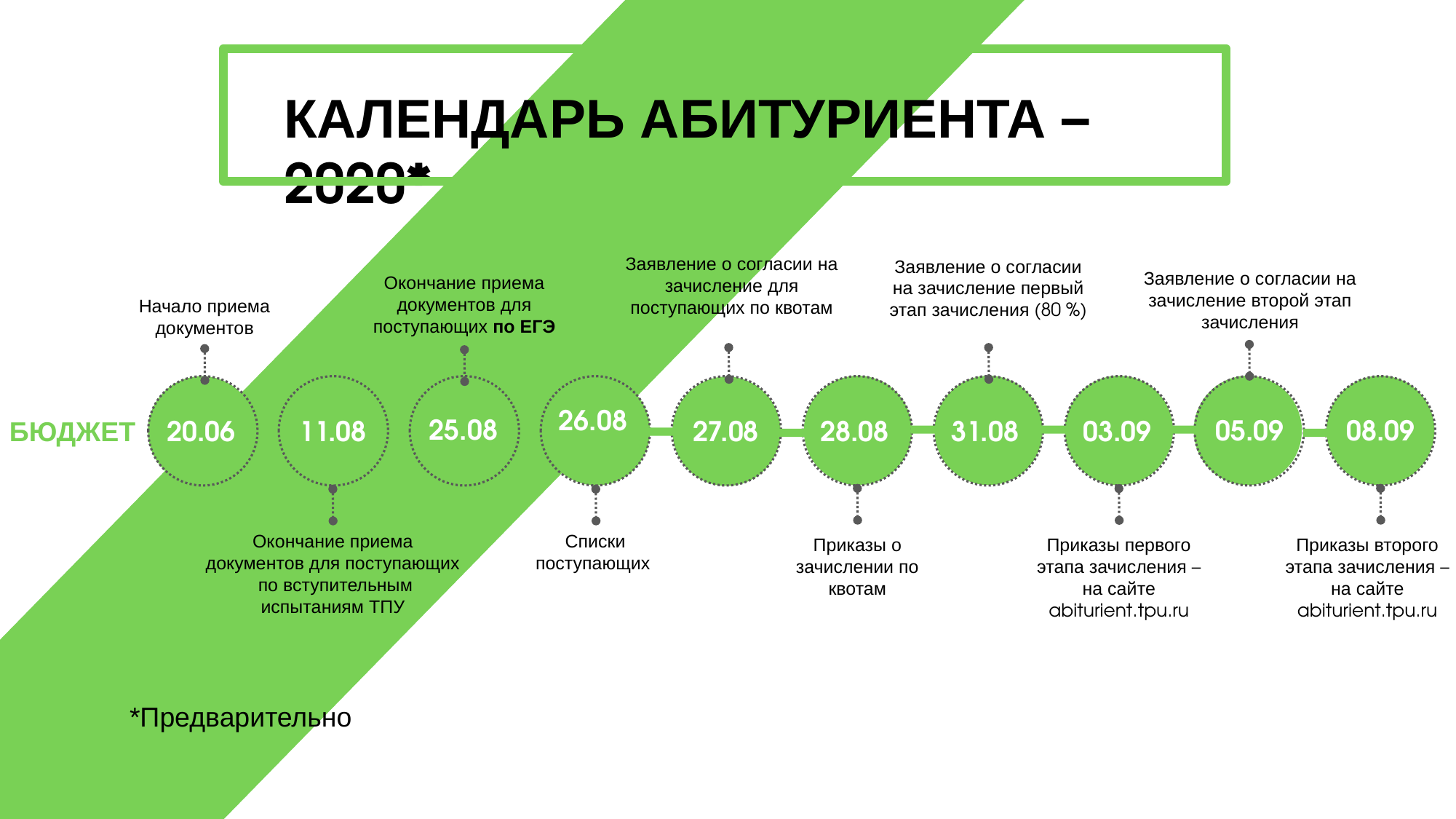

КАЛЕНДАРЬ АБИТУРИЕНТА – 2020*
Заявление о согласии на зачисление для поступающих по квотам
Заявление о согласии на зачисление первый этап зачисления (80 %)
Заявление о согласии на зачисление второй этап зачисления
Окончание приема документов для поступающих по ЕГЭ
Начало приема документов

26.08
25.08
05.09
08.09
БЮДЖЕТ
20.06
31.08
03.09
27.08
28.08
11.08

Окончание приема документов для поступающих  по вступительным испытаниям ТПУ
Списки поступающих
Приказы второго этапа зачисления – на сайте abiturient.tpu.ru
Приказы о зачислении по квотам
Приказы первого этапа зачисления – на сайте abiturient.tpu.ru
*Предварительно
-
26.07
-